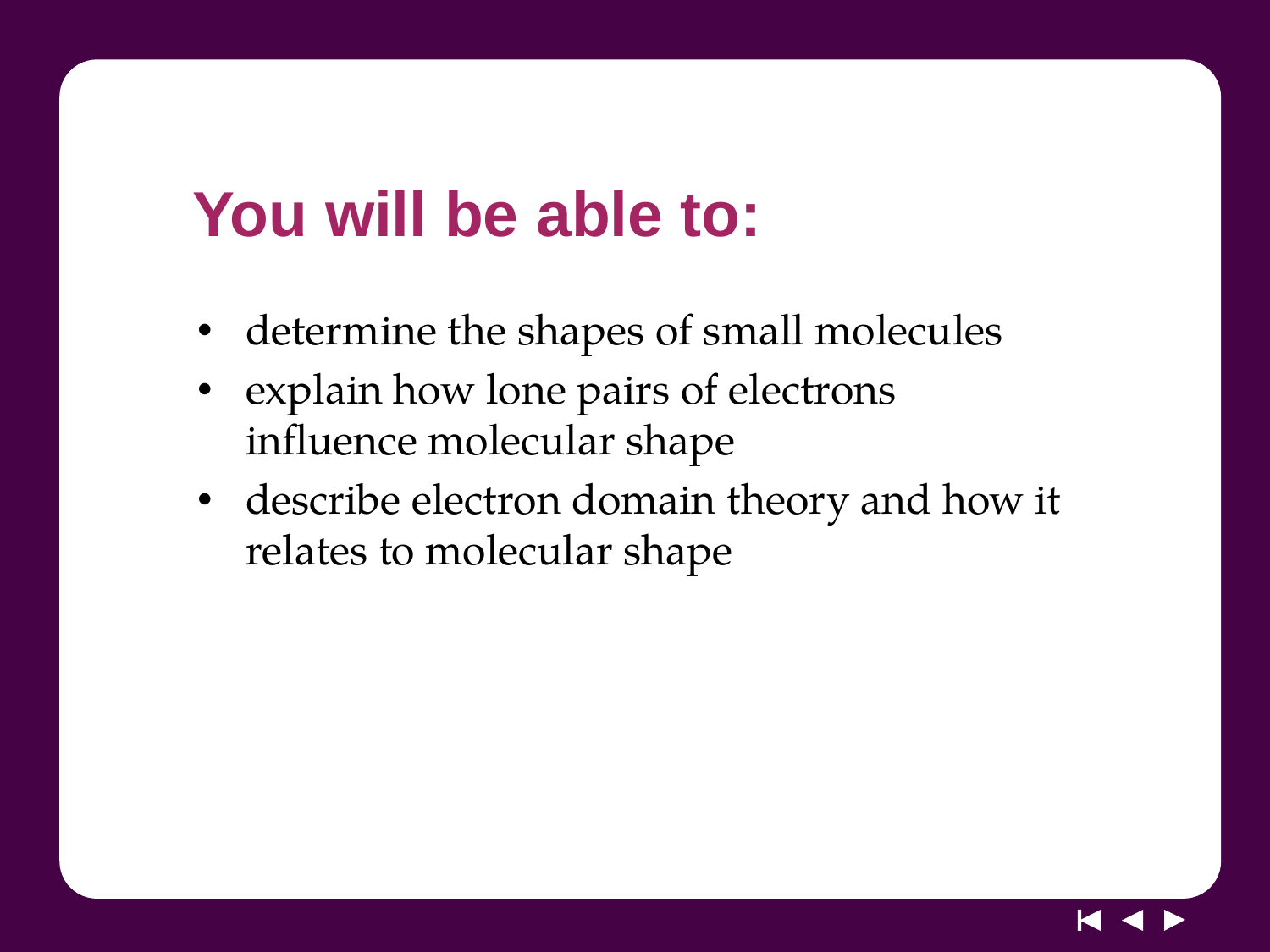

# You will be able to:
determine the shapes of small molecules
explain how lone pairs of electrons          influence molecular shape
describe electron domain theory and how it relates to molecular shape